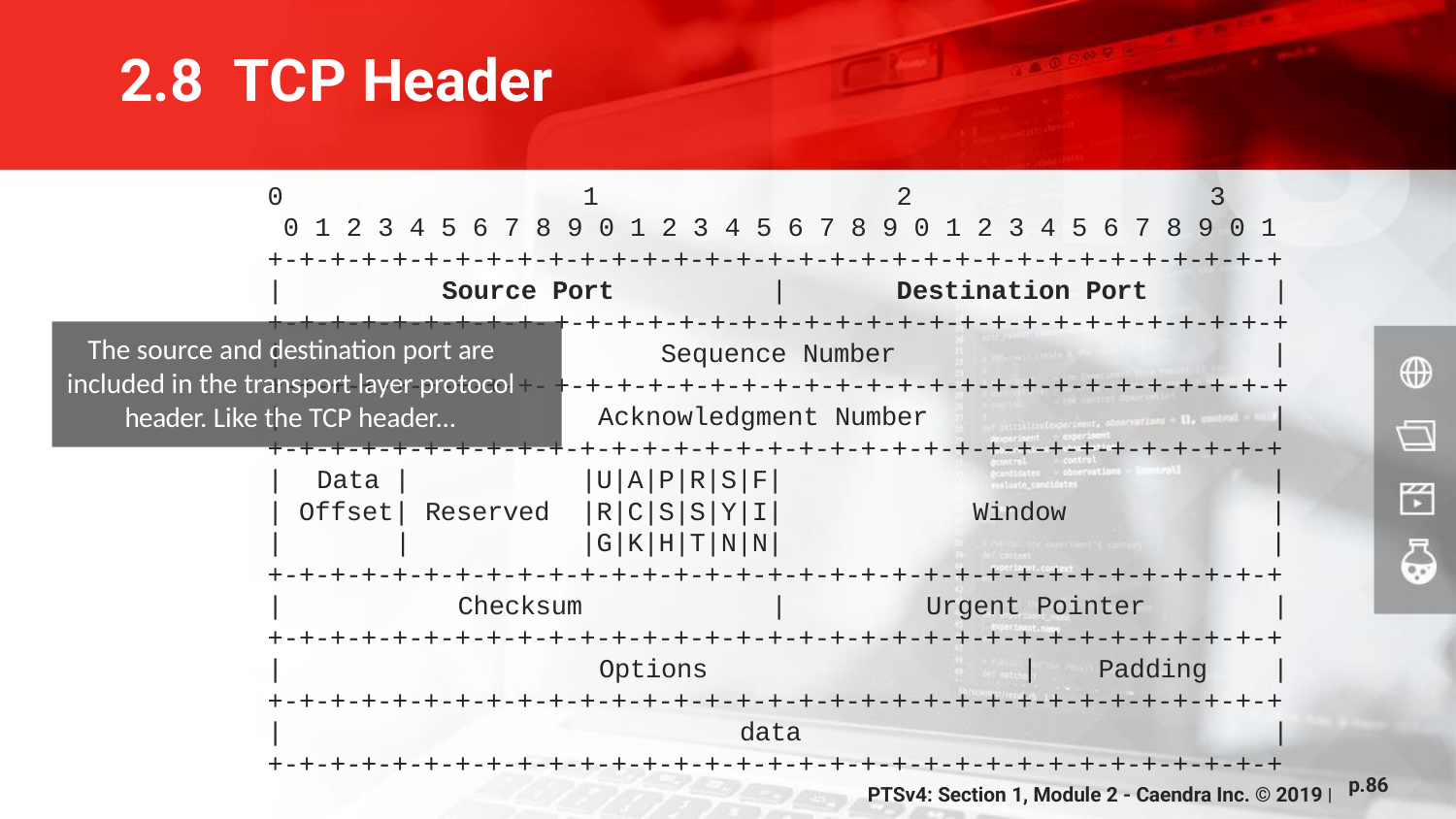

2.8  TCP Header
0	1	2	3
0 1 2 3 4 5 6 7 8 9 0 1 2 3 4 5 6 7 8 9 0 1 2 3 4 5 6 7 8 9 0 1
+-+-+-+-+-+-+-+-+-+-+-+-+-+-+-+-+-+-+-+-+-+-+-+-+-+-+-+-+-+-+-+-+
|	Source Port	|	Destination Port	|
+-+-+-+-+-+-+-+-+-+-+-+-+-+-+-+-+-+-+-+-+-+-+-+
Sequence Number	|
+-+-+-+-+-+-+-+-+-+-+-+-+-+-+-+-+-+-+-+-+-+-+-+
Acknowledgment Number	|
+-+-+-+-+-+-+-+-+-
|
+-+-+-+-+-+-+-+-+-
|

The source and destination port are included in the transport layer protocol header. Like the TCP header...
+-+-+-+-+-+-+-+-+-+-+-+-+-+-+-+-+-+-+-+-+-+-+-+-+-+-+-+-+-+-+-+-+
|	Data |
| Offset| Reserved
|	|
|U|A|P|R|S|F|
|R|C|S|S|Y|I|
|G|K|H|T|N|N|
|
|
|
Window
+-+-+-+-+-+-+-+-+-+-+-+-+-+-+-+-+-+-+-+-+-+-+-+-+-+-+-+-+-+-+-+-+
|	Checksum	|
Urgent Pointer	|
+-+-+-+-+-+-+-+-+-+-+-+-+-+-+-+-+-+-+-+-+-+-+-+-+-+-+-+-+-+-+-+-+
|	Options	|
Padding	|
+-+-+-+-+-+-+-+-+-+-+-+-+-+-+-+-+-+-+-+-+-+-+-+-+-+-+-+-+-+-+-+-+
|	data	|
+-+-+-+-+-+-+-+-+-+-+-+-+-+-+-+-+-+-+-+-+-+-+-+-+-+-+-+-+-+-+-+-+
PTSv4: Section 1, Module 2 - Caendra Inc. © 2019 |
p.86